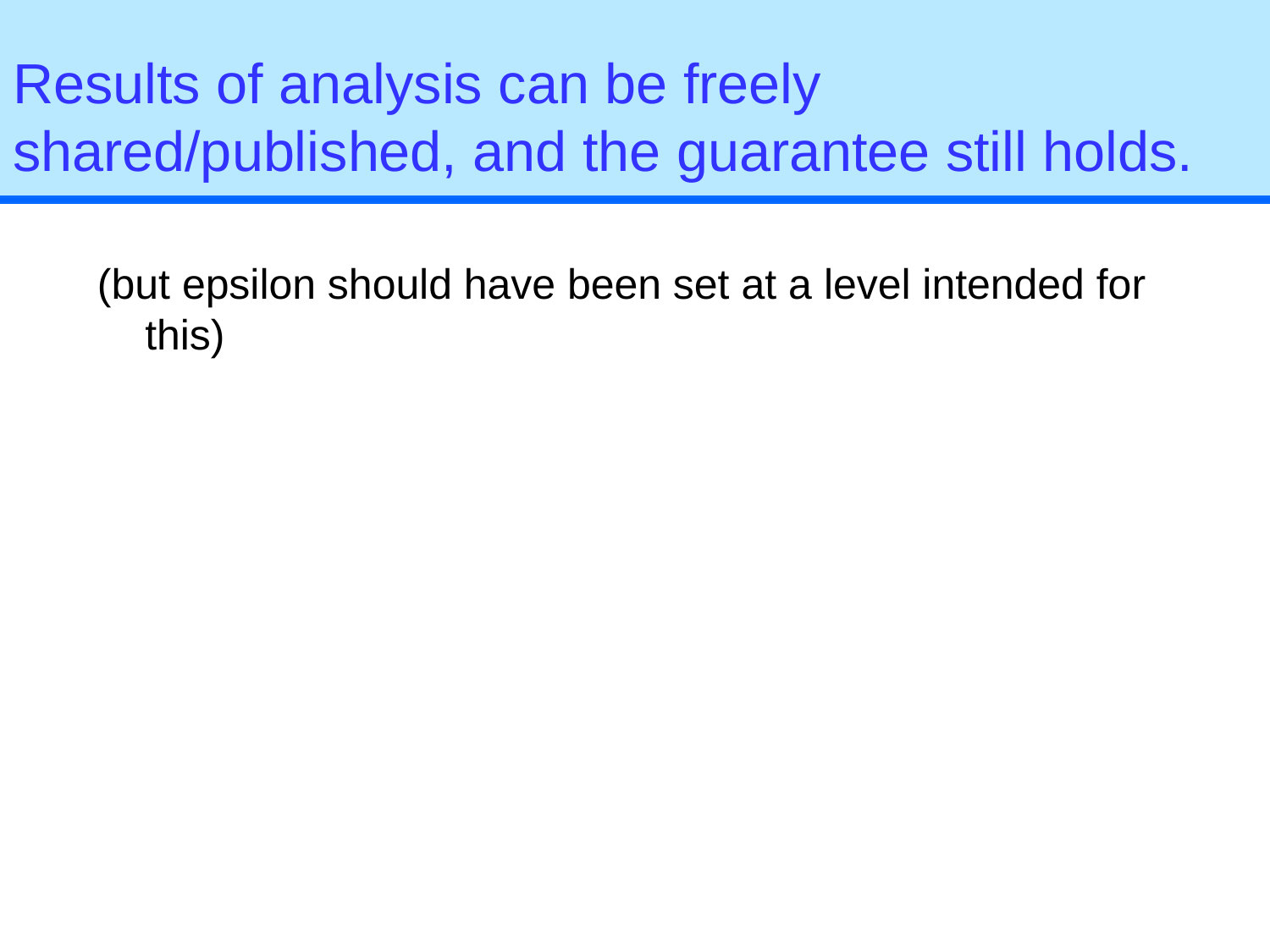

# Results of analysis can be freely shared/published, and the guarantee still holds.
(but epsilon should have been set at a level intended for this)